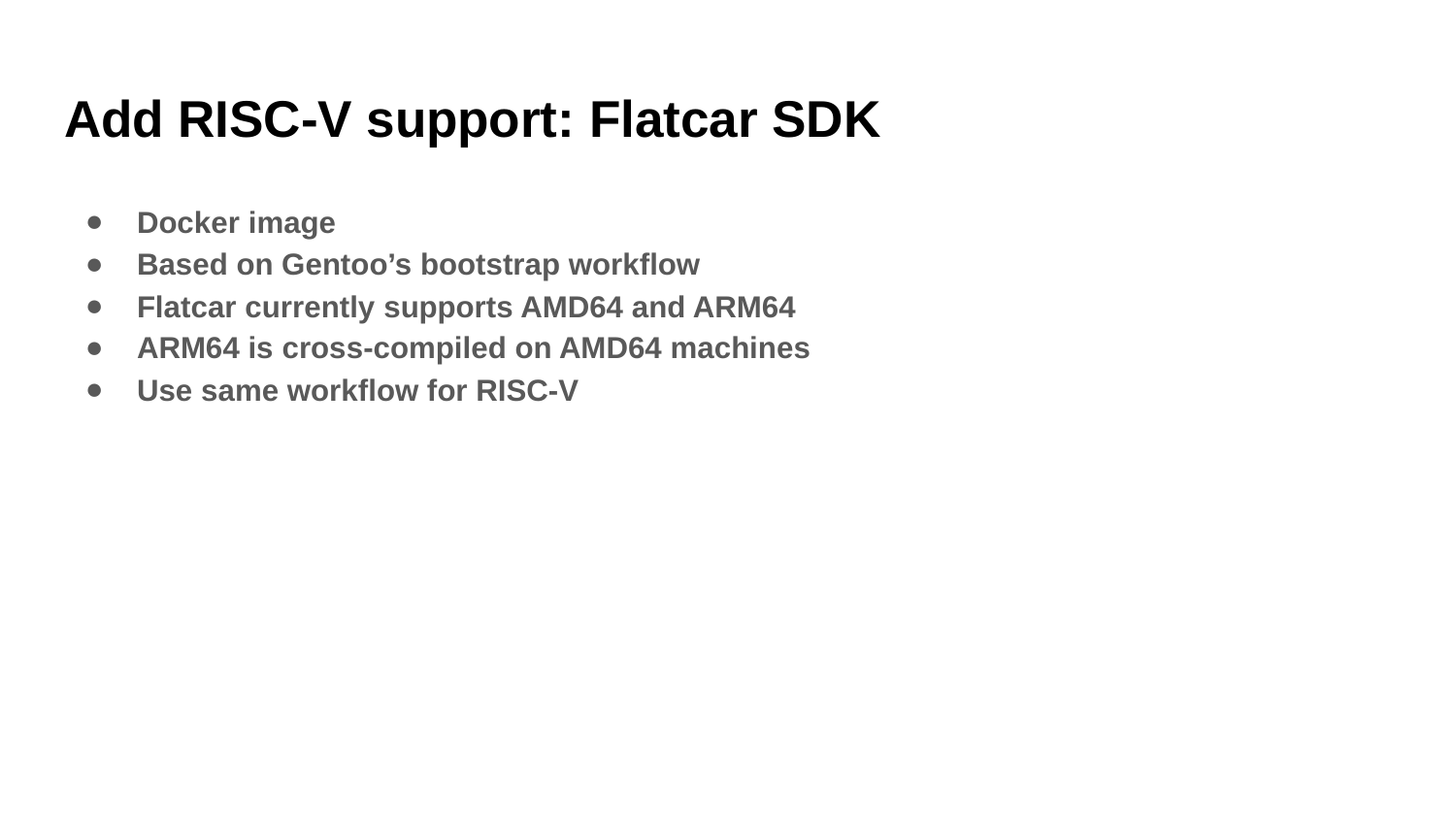

# Add RISC-V support: Flatcar SDK
Docker image
Based on Gentoo’s bootstrap workflow
Flatcar currently supports AMD64 and ARM64
ARM64 is cross-compiled on AMD64 machines
Use same workflow for RISC-V